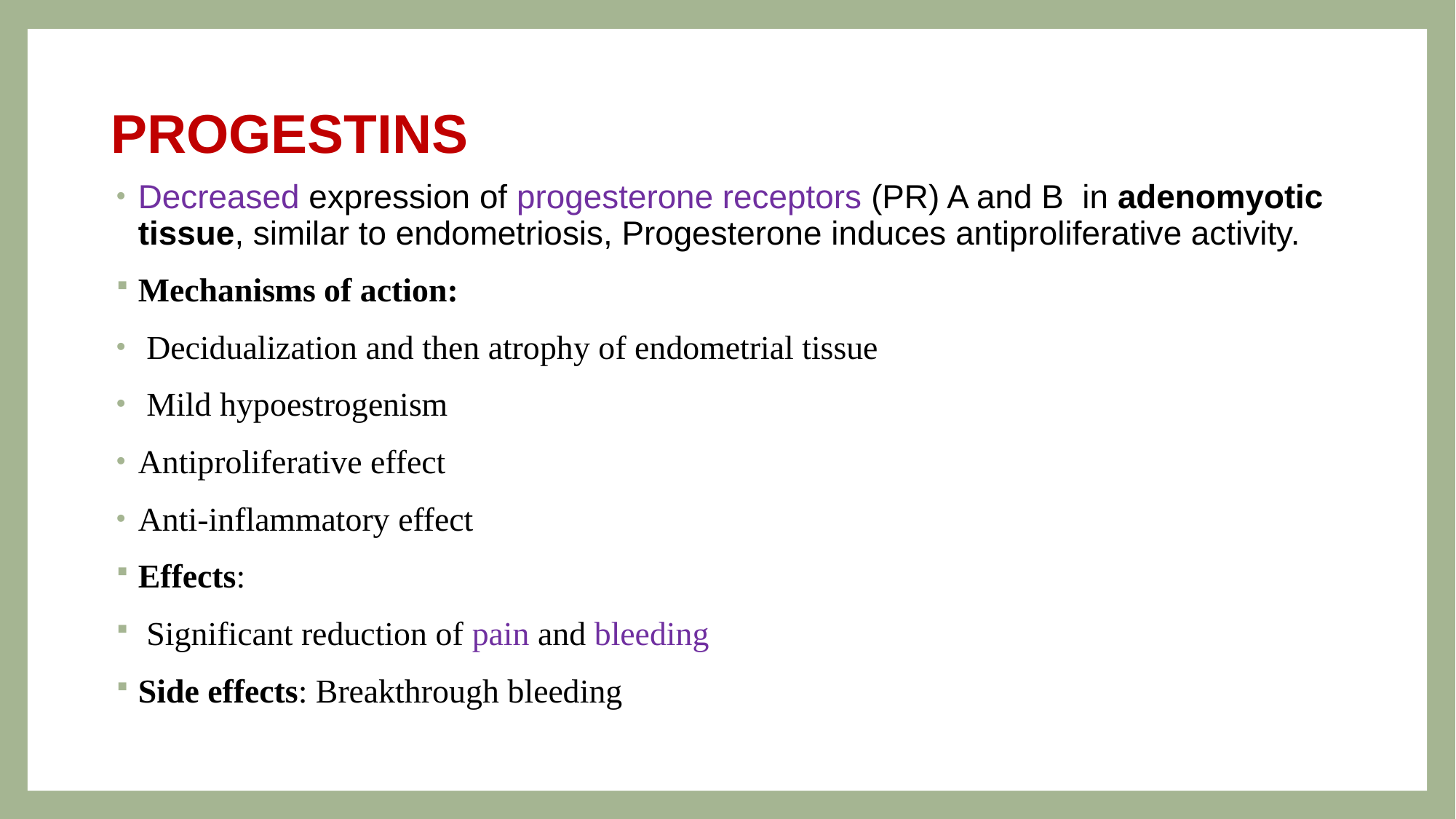

# PROGESTINS
Decreased expression of progesterone receptors (PR) A and B  in adenomyotic tissue, similar to endometriosis, Progesterone induces antiproliferative activity.
Mechanisms of action:
 Decidualization and then atrophy of endometrial tissue
 Mild hypoestrogenism
Antiproliferative effect
Anti-inflammatory effect
Effects:
 Significant reduction of pain and bleeding
Side effects: Breakthrough bleeding